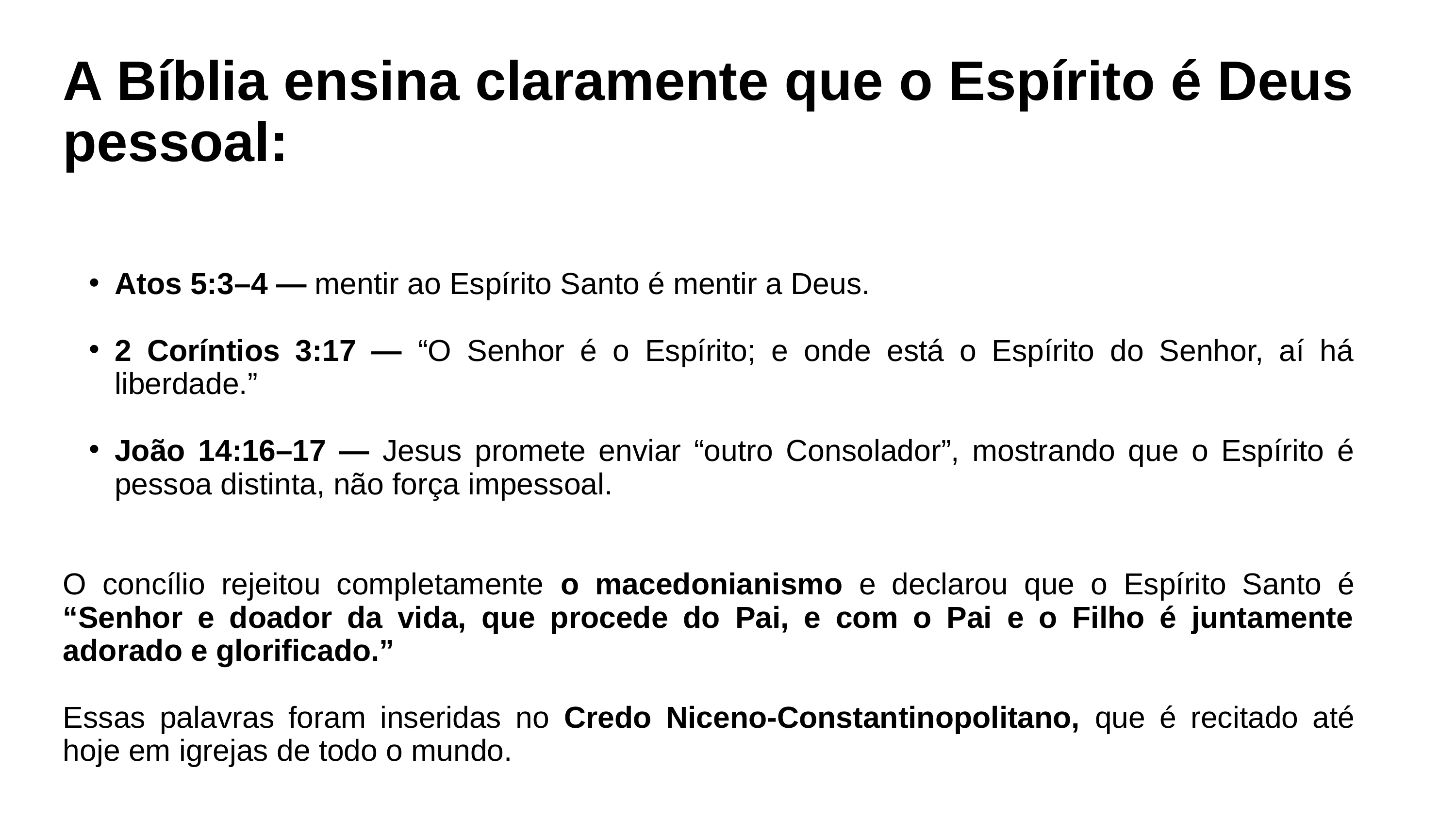

A Bíblia ensina claramente que o Espírito é Deus pessoal:

Atos 5:3–4 — mentir ao Espírito Santo é mentir a Deus.

2 Coríntios 3:17 — “O Senhor é o Espírito; e onde está o Espírito do Senhor, aí há liberdade.”

João 14:16–17 — Jesus promete enviar “outro Consolador”, mostrando que o Espírito é pessoa distinta, não força impessoal.

O concílio rejeitou completamente o macedonianismo e declarou que o Espírito Santo é “Senhor e doador da vida, que procede do Pai, e com o Pai e o Filho é juntamente adorado e glorificado.”

Essas palavras foram inseridas no Credo Niceno-Constantinopolitano, que é recitado até hoje em igrejas de todo o mundo.